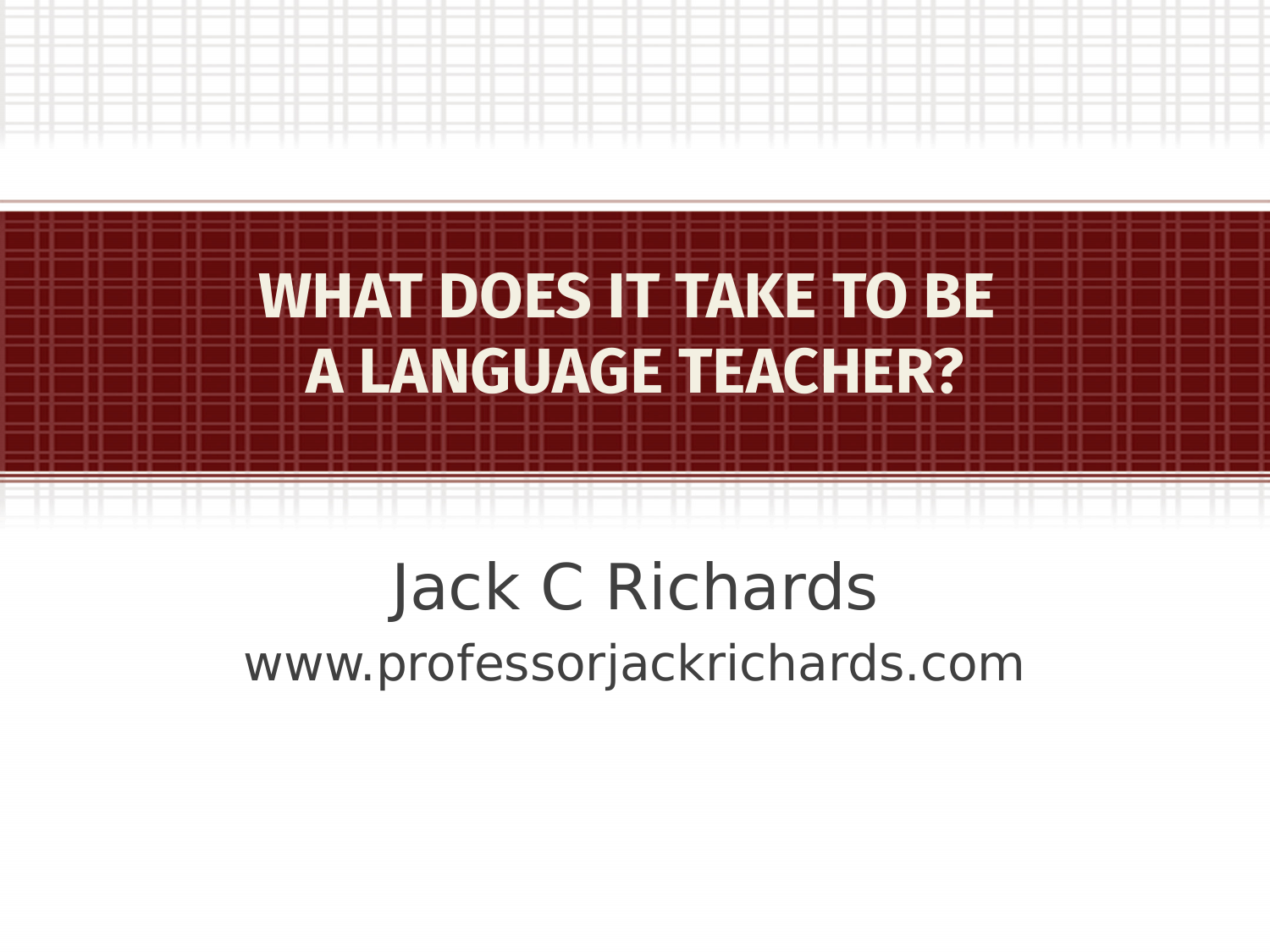

# WHAT DOES IT TAKE TO BE A LANGUAGE TEACHER?
Jack C Richards
www.professorjackrichards.com